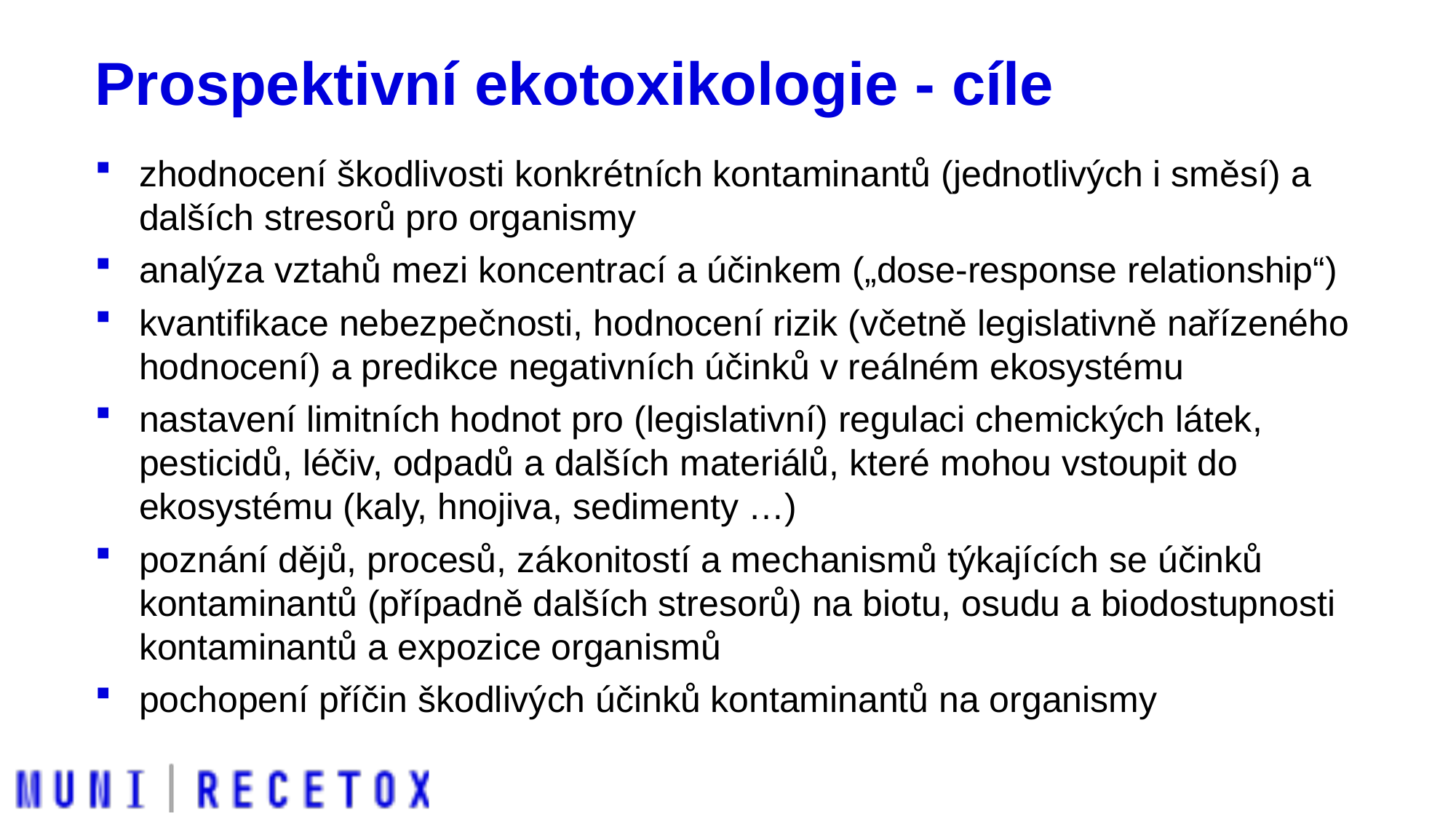

# Prospektivní ekotoxikologie - cíle
zhodnocení škodlivosti konkrétních kontaminantů (jednotlivých i směsí) a dalších stresorů pro organismy
analýza vztahů mezi koncentrací a účinkem („dose-response relationship“)
kvantifikace nebezpečnosti, hodnocení rizik (včetně legislativně nařízeného hodnocení) a predikce negativních účinků v reálném ekosystému
nastavení limitních hodnot pro (legislativní) regulaci chemických látek, pesticidů, léčiv, odpadů a dalších materiálů, které mohou vstoupit do ekosystému (kaly, hnojiva, sedimenty …)
poznání dějů, procesů, zákonitostí a mechanismů týkajících se účinků kontaminantů (případně dalších stresorů) na biotu, osudu a biodostupnosti kontaminantů a expozice organismů
pochopení příčin škodlivých účinků kontaminantů na organismy